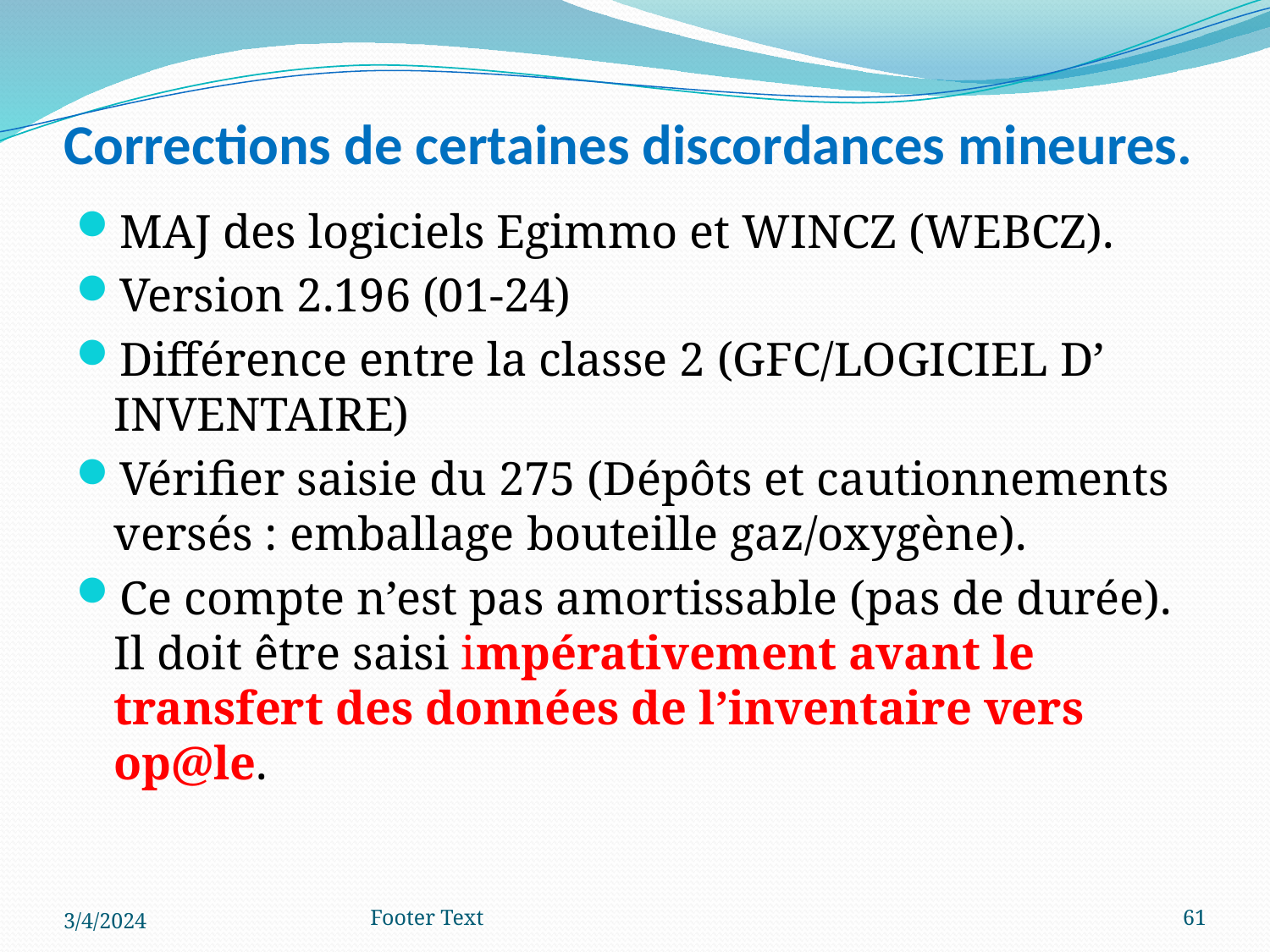

# Corrections de certaines discordances mineures.
MAJ des logiciels Egimmo et WINCZ (WEBCZ).
Version 2.196 (01-24)
Différence entre la classe 2 (GFC/LOGICIEL D’ INVENTAIRE)
Vérifier saisie du 275 (Dépôts et cautionnements versés : emballage bouteille gaz/oxygène).
Ce compte n’est pas amortissable (pas de durée). Il doit être saisi impérativement avant le transfert des données de l’inventaire vers op@le.
3/4/2024
Footer Text
61